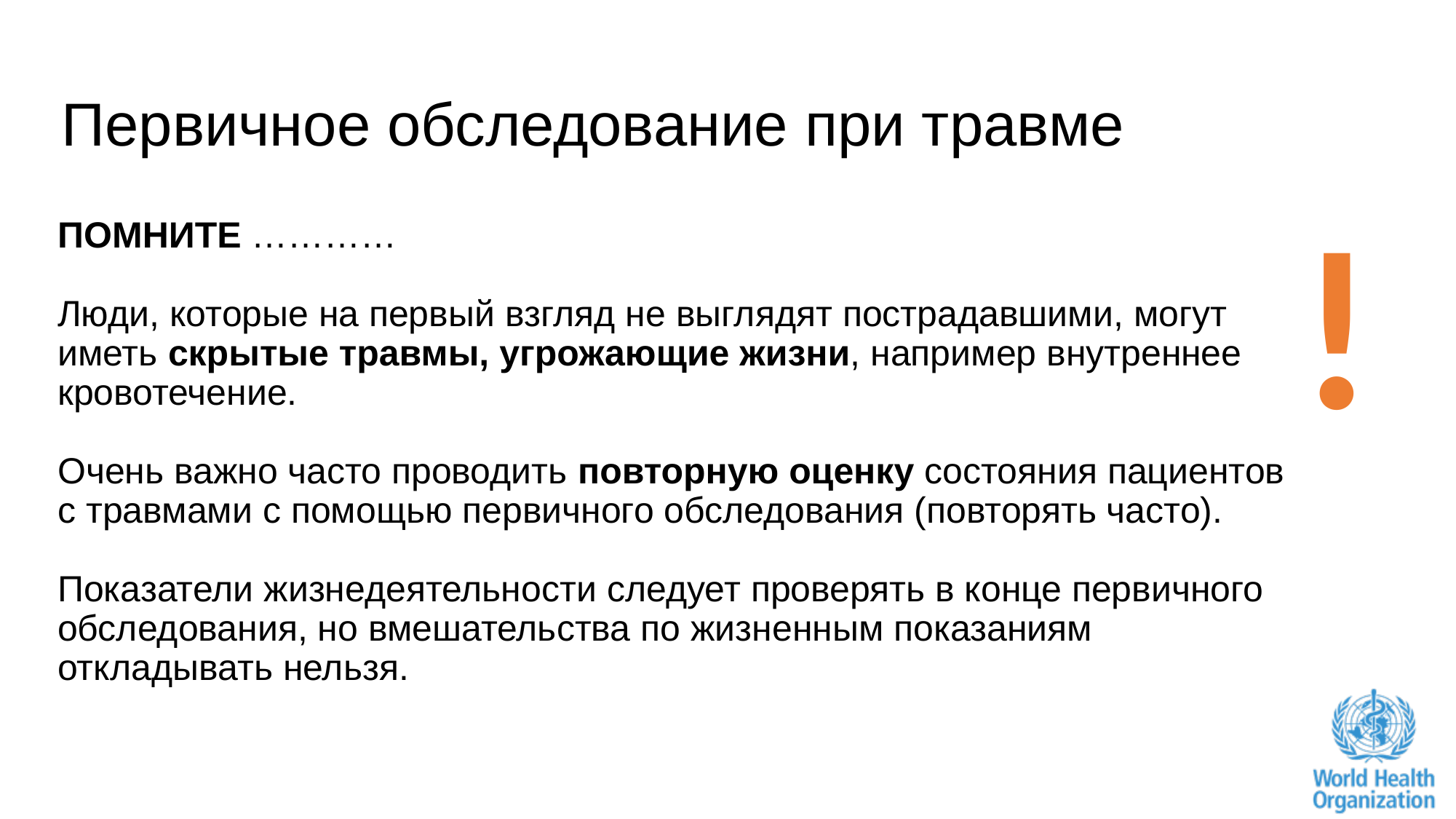

# Первичное обследование при травме
!
ПОМНИТЕ …………

Люди, которые на первый взгляд не выглядят пострадавшими, могут иметь скрытые травмы, угрожающие жизни, например внутреннее кровотечение.

Очень важно часто проводить повторную оценку состояния пациентов с травмами с помощью первичного обследования (повторять часто).

Показатели жизнедеятельности следует проверять в конце первичного обследования, но вмешательства по жизненным показаниям откладывать нельзя.